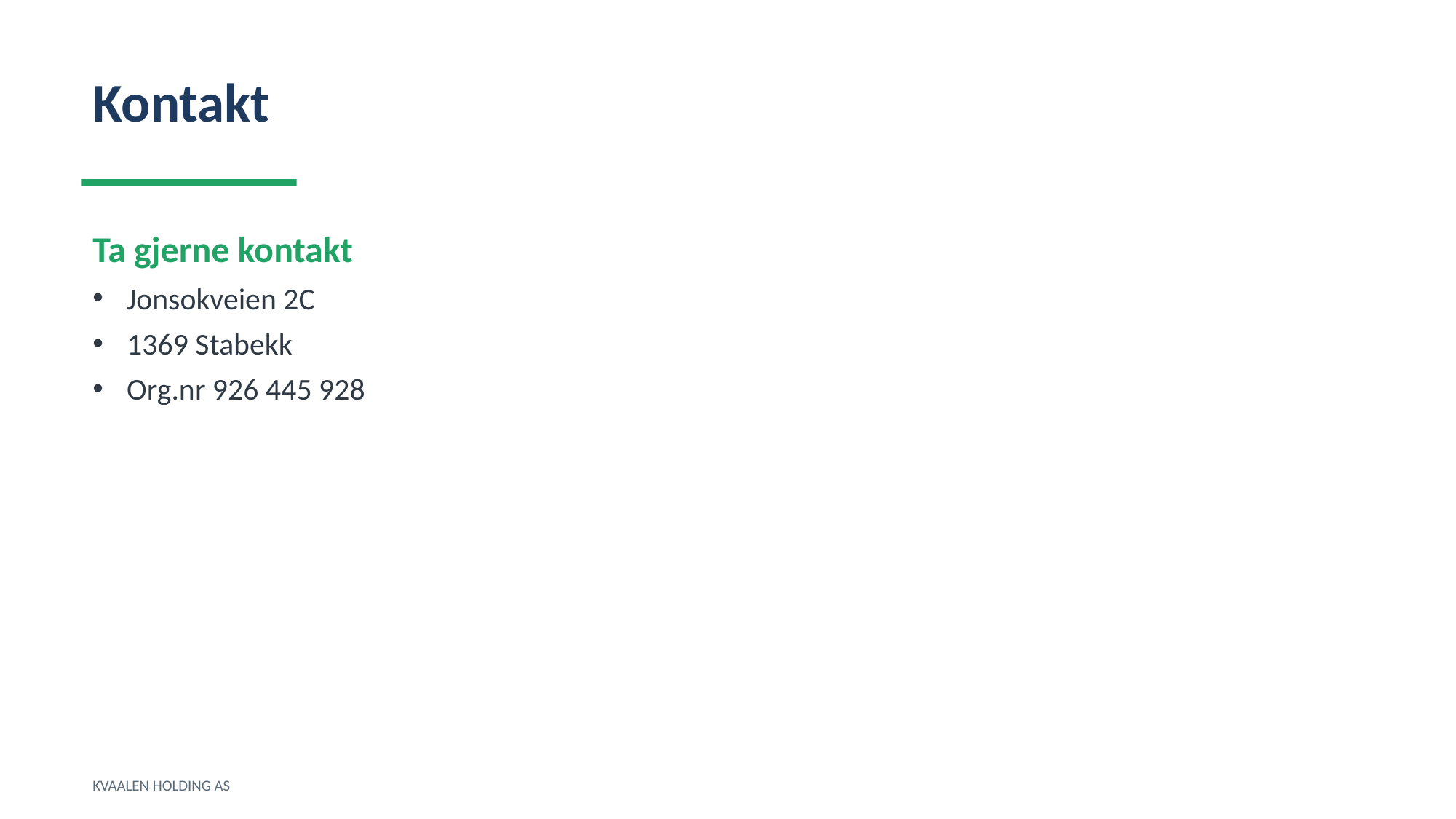

Kontakt

Ta gjerne kontakt
Jonsokveien 2C
1369 Stabekk
Org.nr 926 445 928
KVAALEN HOLDING AS